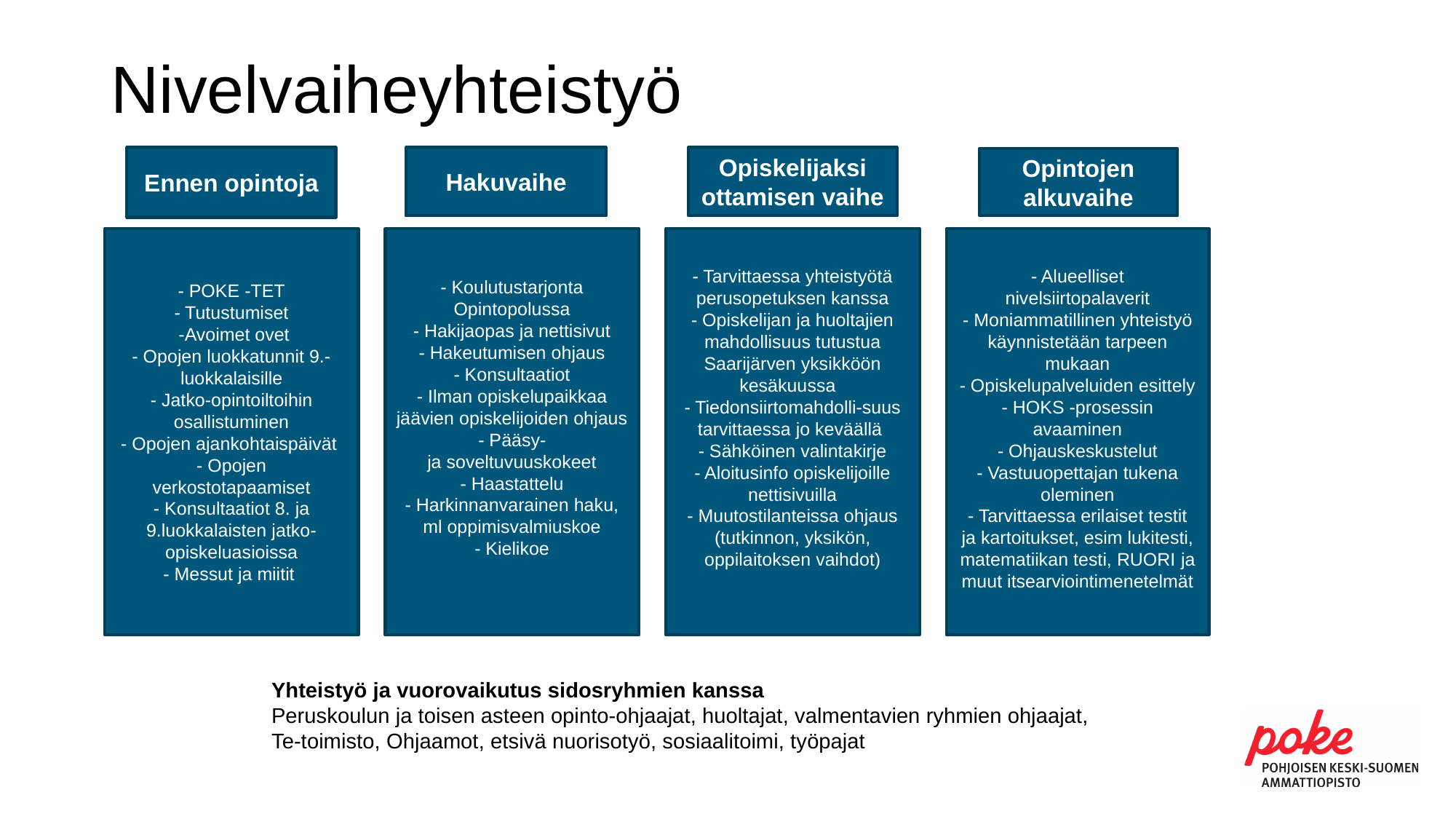

# Nivelvaiheyhteistyö
Ennen opintoja
Hakuvaihe
Opiskelijaksi ottamisen vaihe
Opintojen alkuvaihe

- Alueelliset nivelsiirtopalaverit
- Moniammatillinen yhteistyö käynnistetään tarpeen mukaan
- Opiskelupalveluiden esittely
- HOKS -prosessin avaaminen
- Ohjauskeskustelut
- Vastuuopettajan tukena oleminen
- Tarvittaessa erilaiset testit ja kartoitukset, esim lukitesti, matematiikan testi, RUORI ja muut itsearviointimenetelmät

- POKE -TET
- Tutustumiset
 -Avoimet ovet
- Opojen luokkatunnit 9.- luokkalaisille
- Jatko-opintoiltoihin osallistuminen
- Opojen ajankohtaispäivät
- Opojen verkostotapaamiset
- Konsultaatiot 8. ja 9.luokkalaisten jatko-opiskeluasioissa
- Messut ja miitit

- Koulutustarjonta Opintopolussa
- Hakijaopas ja nettisivut
- Hakeutumisen ohjaus
- Konsultaatiot
- Ilman opiskelupaikkaa jäävien opiskelijoiden ohjaus
- Pääsy- ja soveltuvuuskokeet
- Haastattelu
- Harkinnanvarainen haku, ml oppimisvalmiuskoe
- Kielikoe

- Tarvittaessa yhteistyötä perusopetuksen kanssa
- Opiskelijan ja huoltajien mahdollisuus tutustua Saarijärven yksikköön kesäkuussa
- Tiedonsiirtomahdolli-suus tarvittaessa jo keväällä
- Sähköinen valintakirje
- Aloitusinfo opiskelijoille nettisivuilla
- Muutostilanteissa ohjaus (tutkinnon, yksikön, oppilaitoksen vaihdot)

Yhteistyö ja vuorovaikutus sidosryhmien kanssa
Peruskoulun ja toisen asteen opinto-ohjaajat, huoltajat, valmentavien ryhmien ohjaajat, Te-toimisto, Ohjaamot, etsivä nuorisotyö, sosiaalitoimi, työpajat